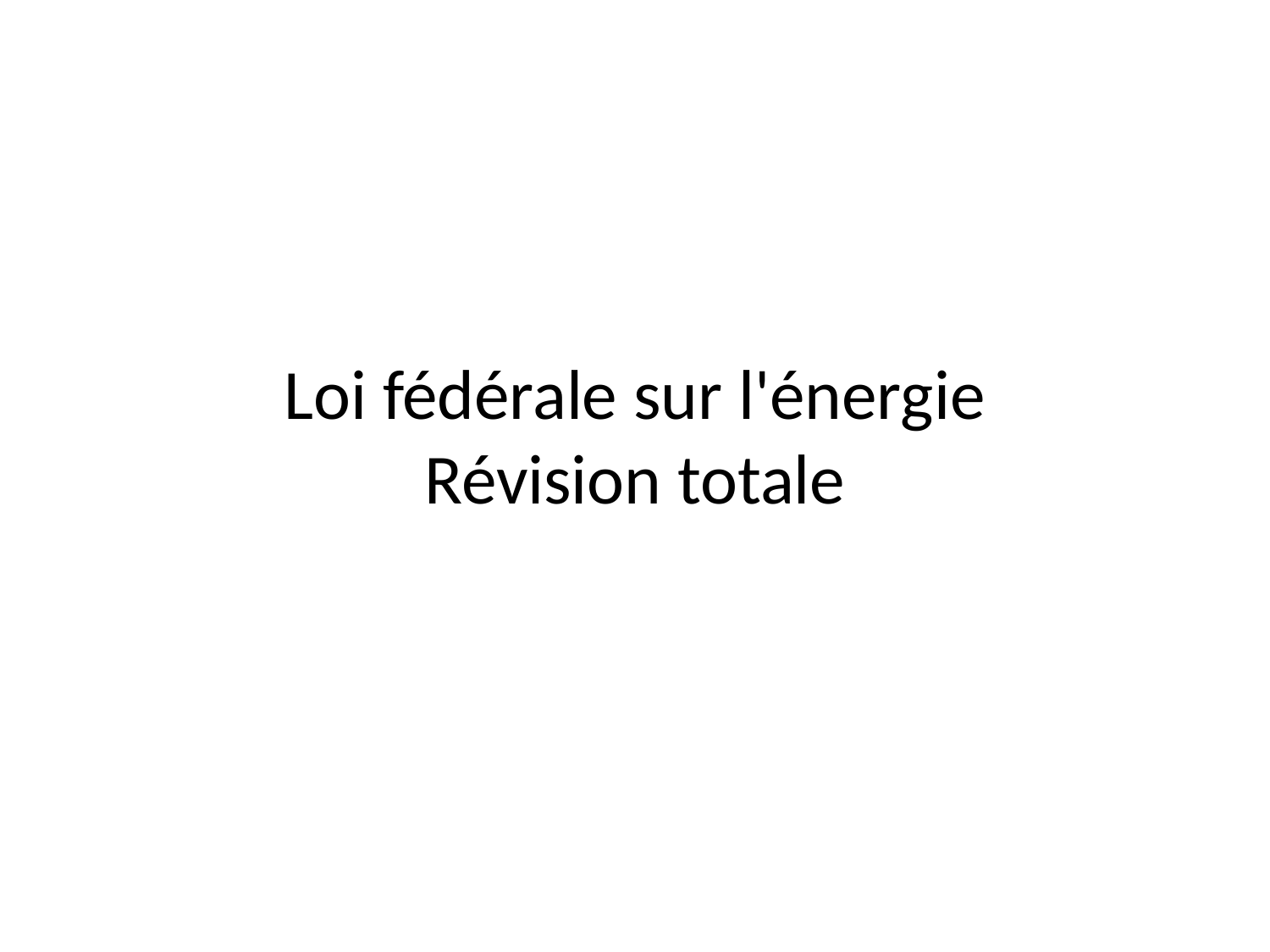

# Loi fédérale sur l'énergie Révision totale